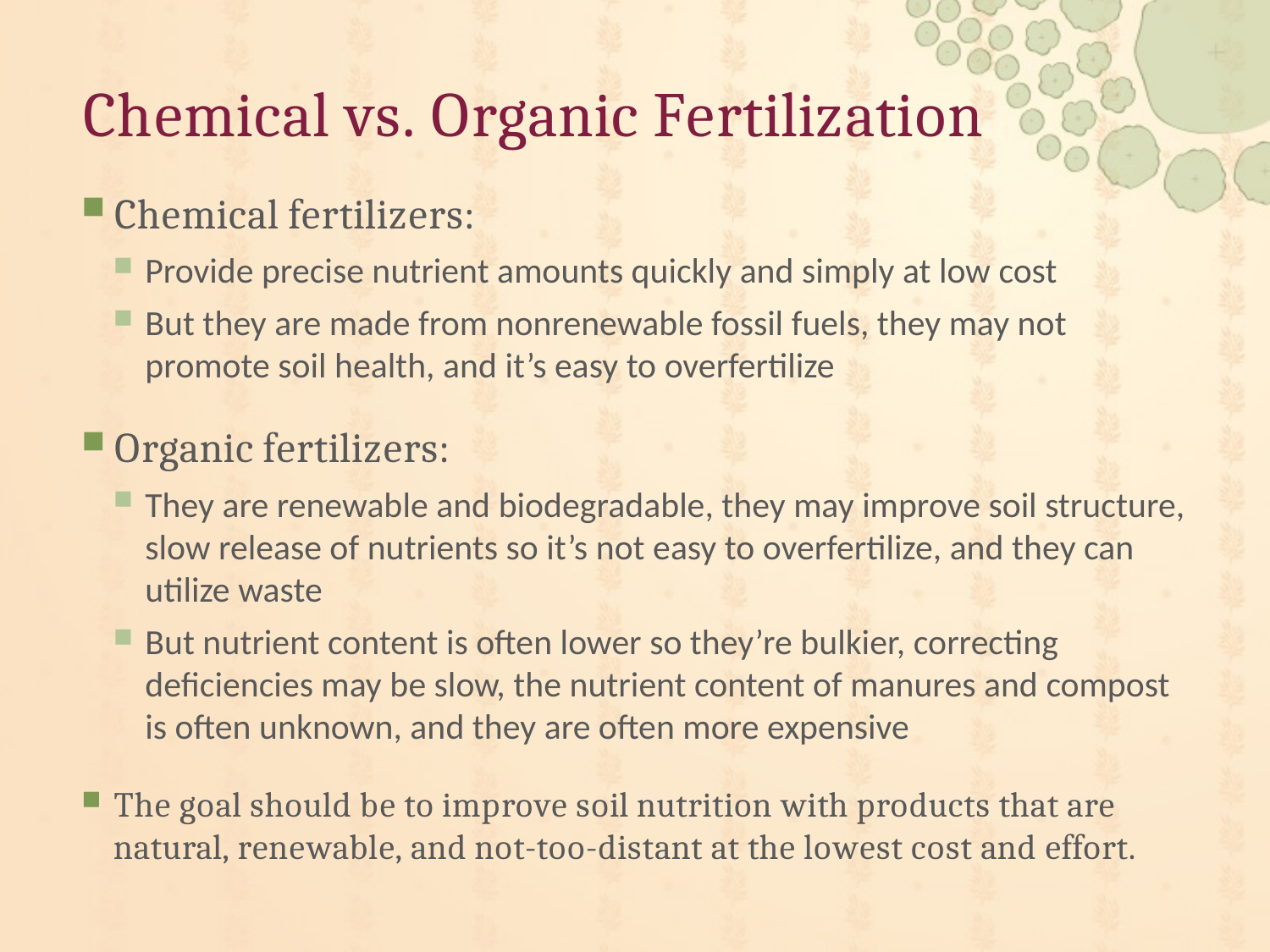

# Chemical vs. Organic Fertilization
Chemical fertilizers:
Provide precise nutrient amounts quickly and simply at low cost
But they are made from nonrenewable fossil fuels, they may not promote soil health, and it’s easy to overfertilize
Organic fertilizers:
They are renewable and biodegradable, they may improve soil structure, slow release of nutrients so it’s not easy to overfertilize, and they can utilize waste
But nutrient content is often lower so they’re bulkier, correcting deficiencies may be slow, the nutrient content of manures and compost is often unknown, and they are often more expensive
The goal should be to improve soil nutrition with products that are natural, renewable, and not-too-distant at the lowest cost and effort.